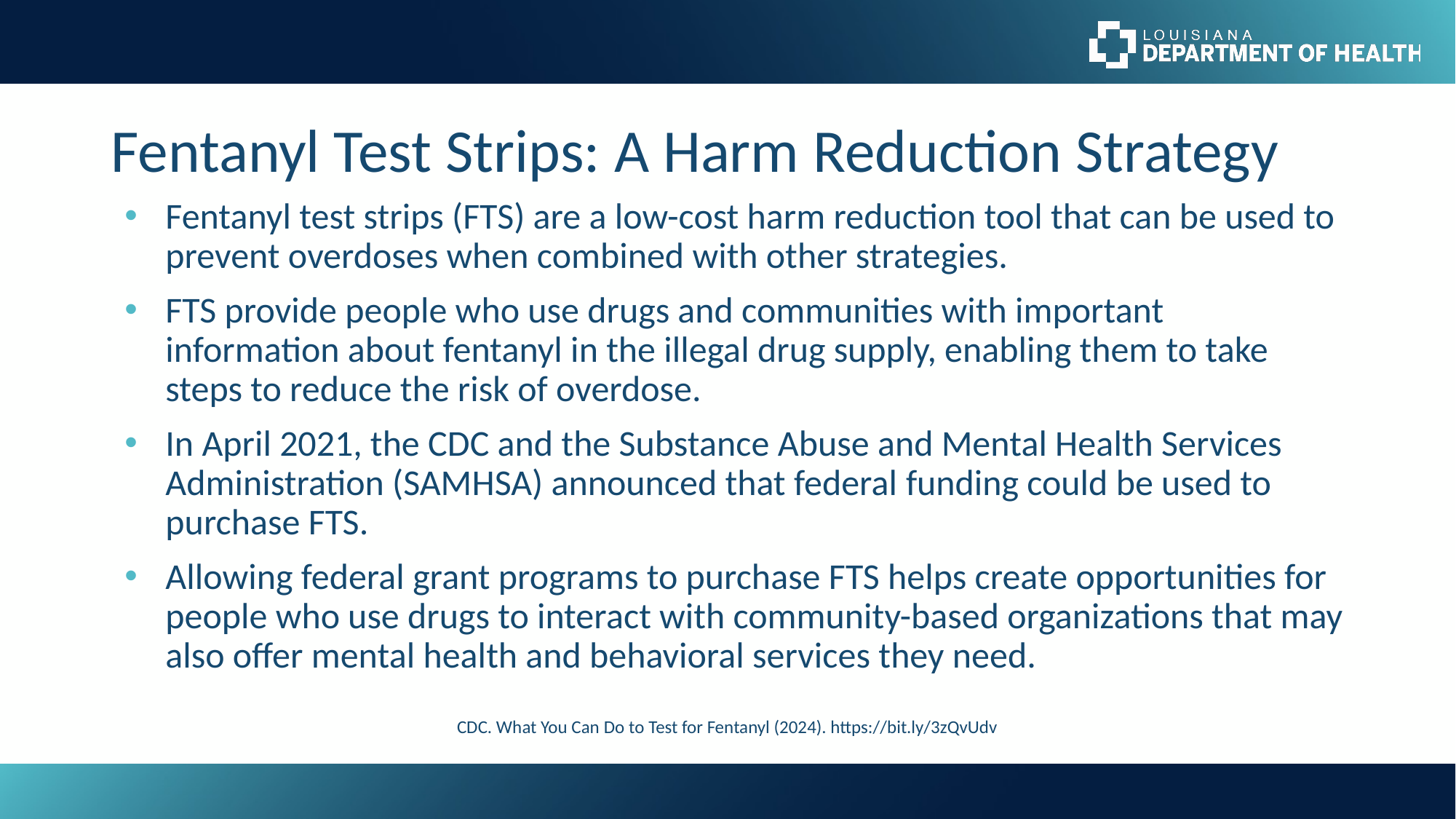

# Fentanyl Test Strips: A Harm Reduction Strategy
Fentanyl test strips (FTS) are a low-cost harm reduction tool that can be used to prevent overdoses when combined with other strategies.
FTS provide people who use drugs and communities with important information about fentanyl in the illegal drug supply, enabling them to take steps to reduce the risk of overdose.
In April 2021, the CDC and the Substance Abuse and Mental Health Services Administration (SAMHSA) announced that federal funding could be used to purchase FTS.
Allowing federal grant programs to purchase FTS helps create opportunities for people who use drugs to interact with community-based organizations that may also offer mental health and behavioral services they need.
CDC. What You Can Do to Test for Fentanyl (2024). https://bit.ly/3zQvUdv